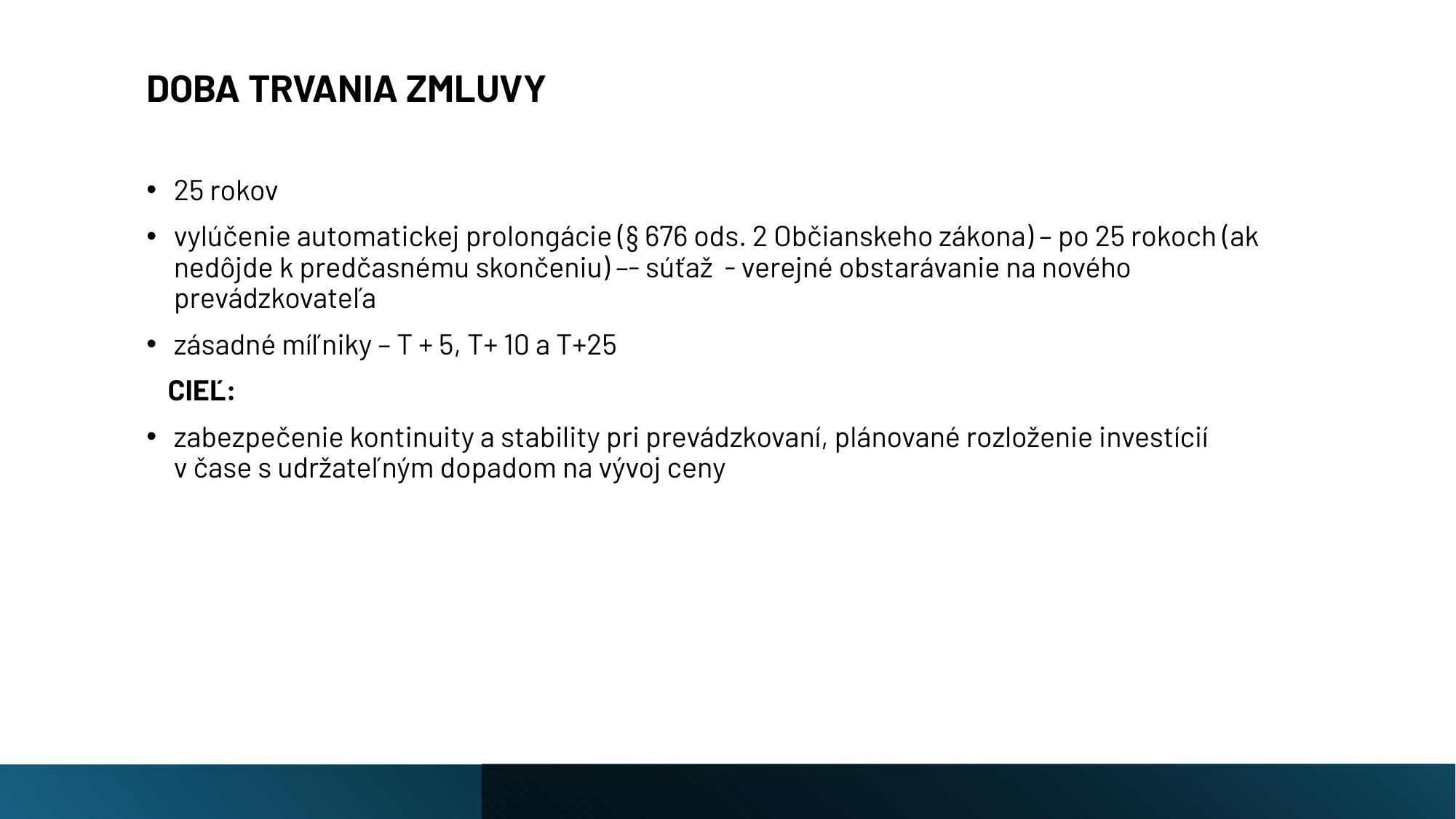

# DOBA TRVANIA ZMLUVY
25 rokov
vylúčenie automatickej prolongácie (§ 676 ods. 2 Občianskeho zákona) – po 25 rokoch (ak nedôjde k predčasnému skončeniu) –- súťaž  - verejné obstarávanie na nového prevádzkovateľa
zásadné míľniky – T + 5, T+ 10 a T+25
CIEĽ:
zabezpečenie kontinuity a stability pri prevádzkovaní, plánované rozloženie investícií v čase s udržateľným dopadom na vývoj ceny